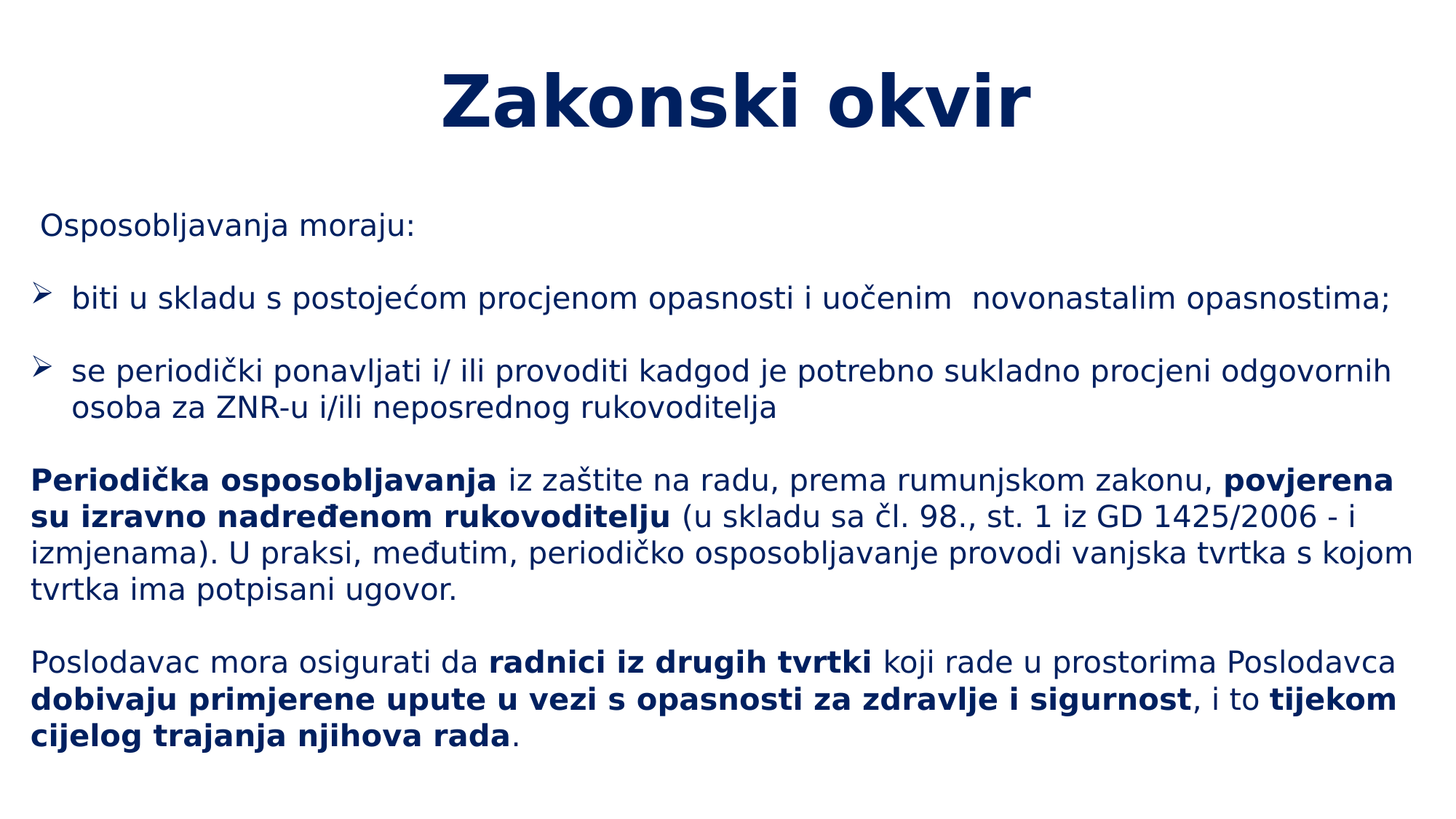

# Zakonski okvir

 Osposobljavanja moraju:

biti u skladu s postojećom procjenom opasnosti i uočenim  novonastalim opasnostima;

se periodički ponavljati i/ ili provoditi kadgod je potrebno sukladno procjeni odgovornih osoba za ZNR-u i/ili neposrednog rukovoditelja

Periodička osposobljavanja iz zaštite na radu, prema rumunjskom zakonu, povjerena su izravno nadređenom rukovoditelju (u skladu sa čl. 98., st. 1 iz GD 1425/2006 - i izmjenama). U praksi, međutim, periodičko osposobljavanje provodi vanjska tvrtka s kojom tvrtka ima potpisani ugovor.

Poslodavac mora osigurati da radnici iz drugih tvrtki koji rade u prostorima Poslodavca dobivaju primjerene upute u vezi s opasnosti za zdravlje i sigurnost, i to tijekom cijelog trajanja njihova rada.